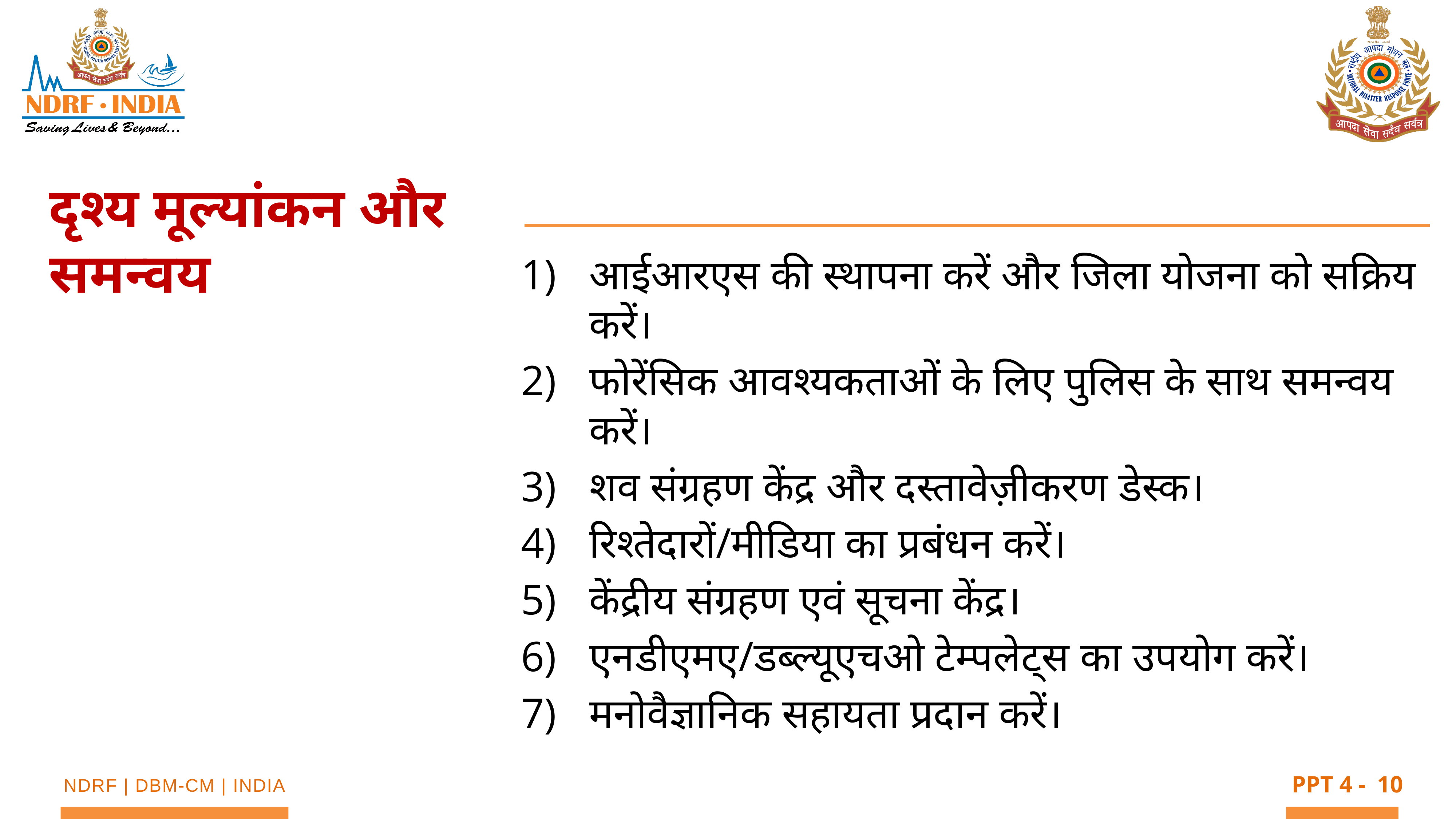

दृश्य मूल्यांकन और समन्वय
आईआरएस की स्थापना करें और जिला योजना को सक्रिय करें।
फोरेंसिक आवश्यकताओं के लिए पुलिस के साथ समन्वय करें।
शव संग्रहण केंद्र और दस्तावेज़ीकरण डेस्क।
रिश्तेदारों/मीडिया का प्रबंधन करें।
केंद्रीय संग्रहण एवं सूचना केंद्र।
एनडीएमए/डब्ल्यूएचओ टेम्पलेट्स का उपयोग करें।
मनोवैज्ञानिक सहायता प्रदान करें।
10